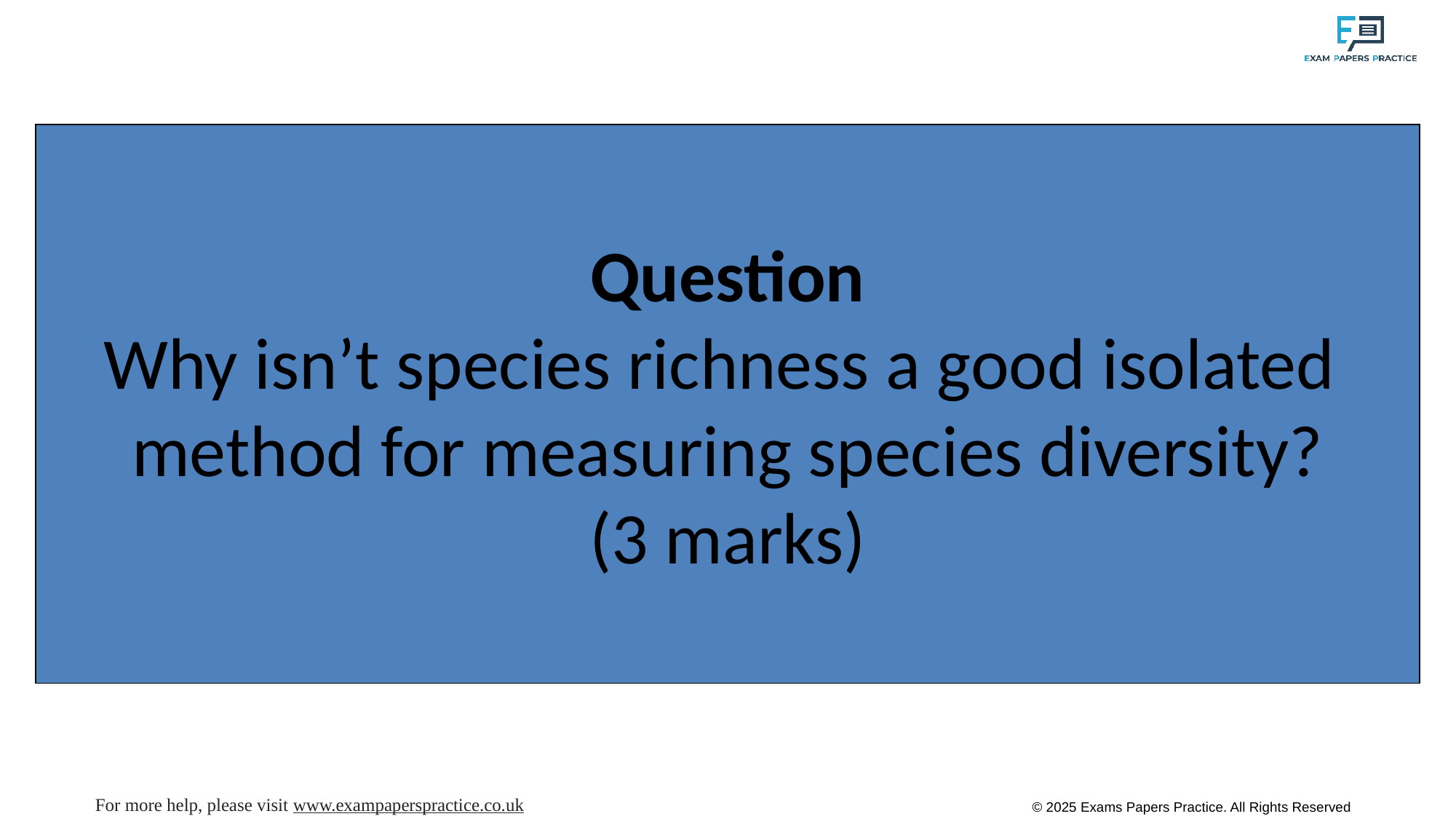

Question
Why isn’t species richness a good isolated
method for measuring species diversity?
(3 marks)